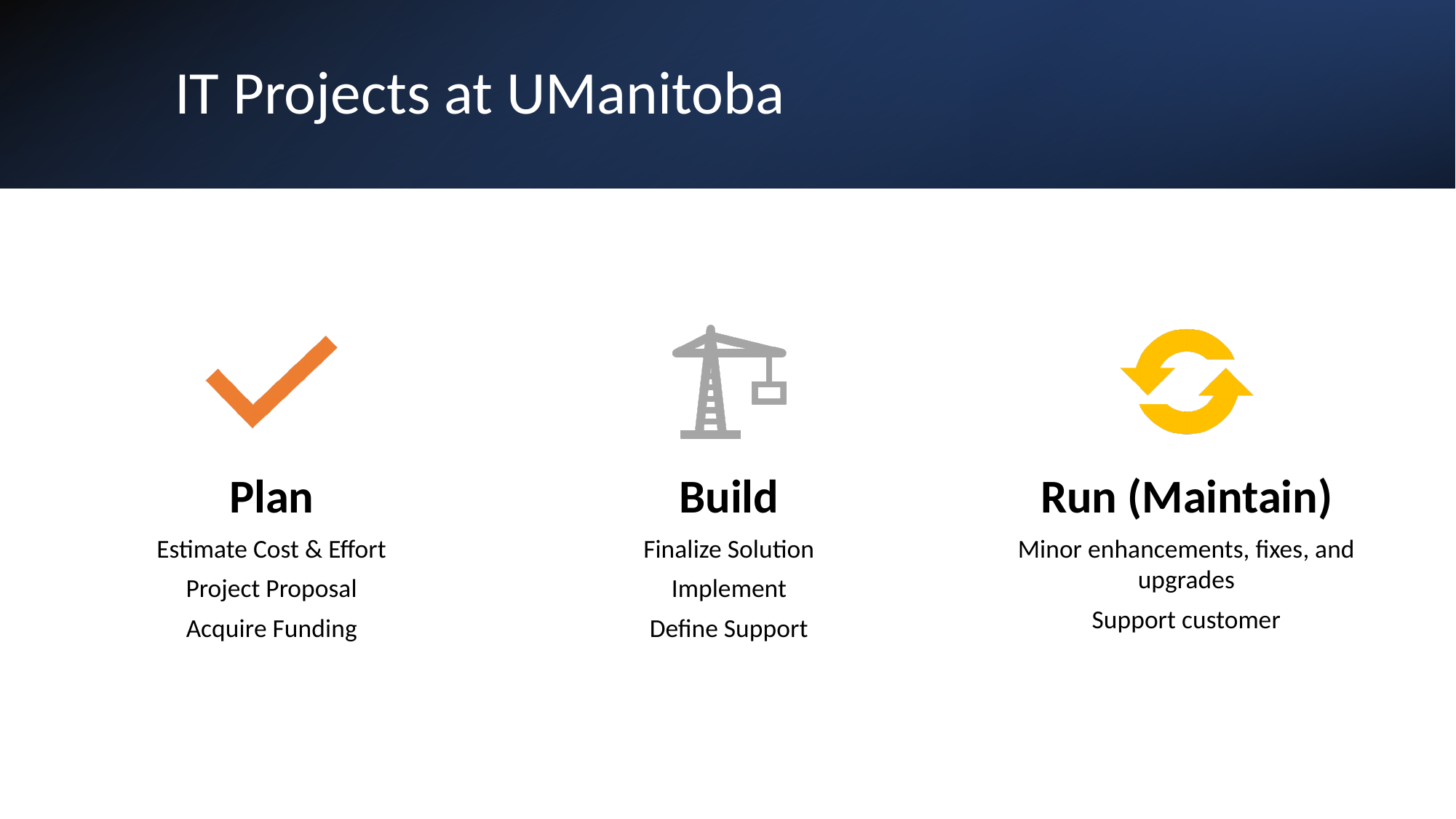

# IT Projects at UManitoba
Plan
Estimate Cost & Effort
Project Proposal
Acquire Funding

Build
Finalize Solution
Implement
Define Support
Run (Maintain)
Minor enhancements, fixes, and upgrades
Support customer